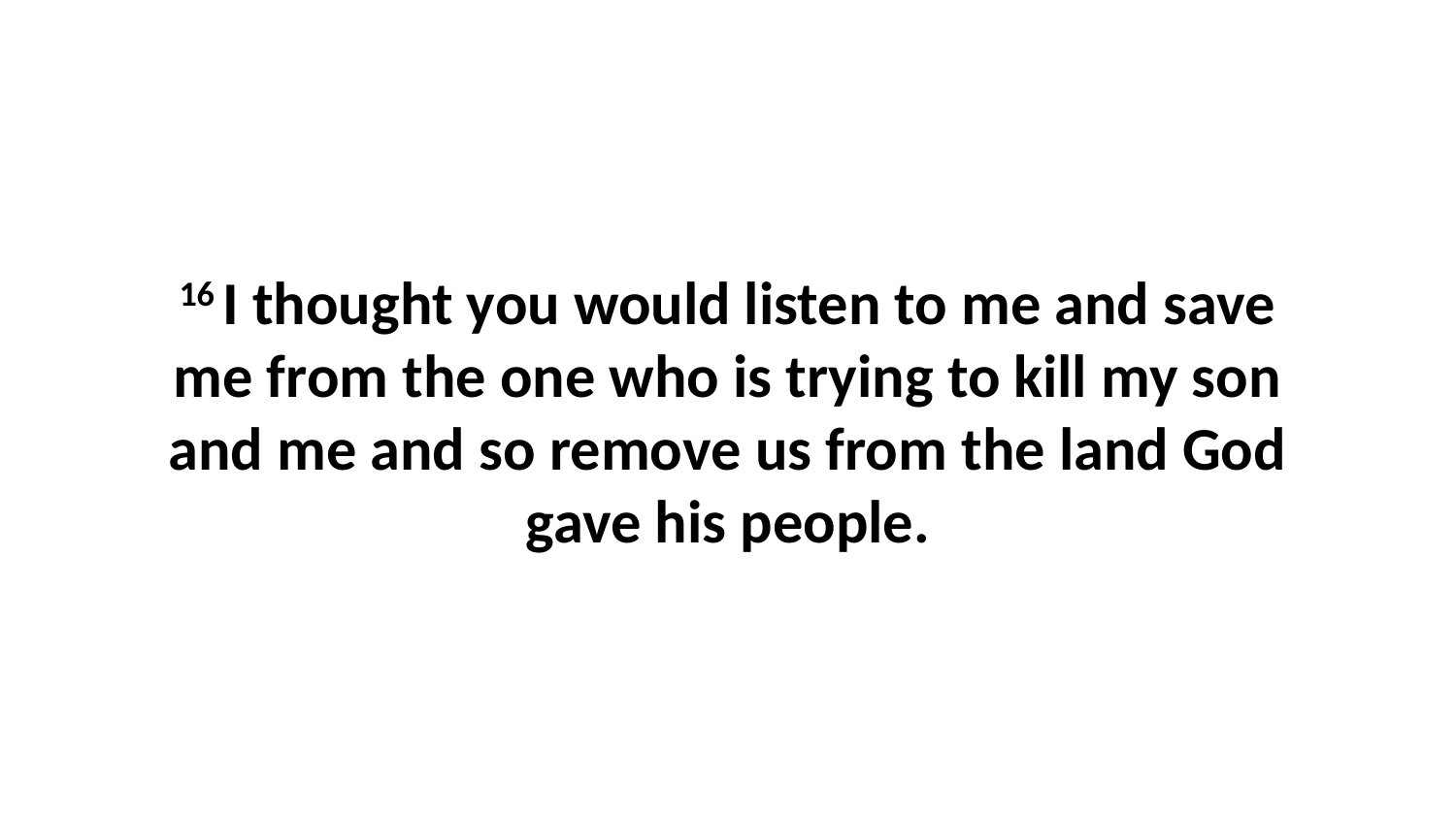

16 I thought you would listen to me and save me from the one who is trying to kill my son and me and so remove us from the land God gave his people.